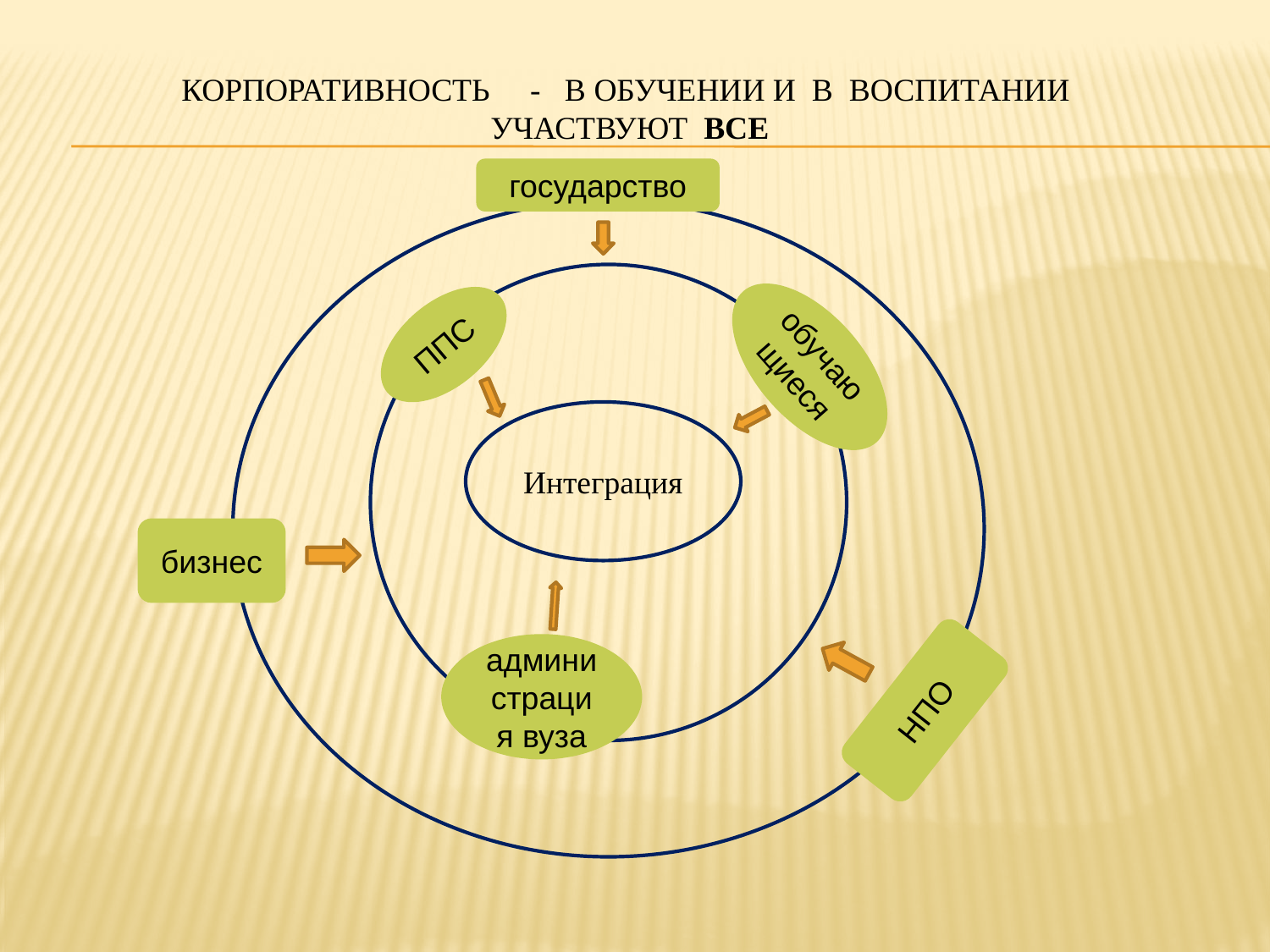

#
КОРПОРАТИВНОСТЬ     -   В ОБУЧЕНИИ И  В  ВОСПИТАНИИ  УЧАСТВУЮТ  ВСЕ
государство

ППС
обучающиеся

Интеграция

бизнес

администрация вуза

НПО